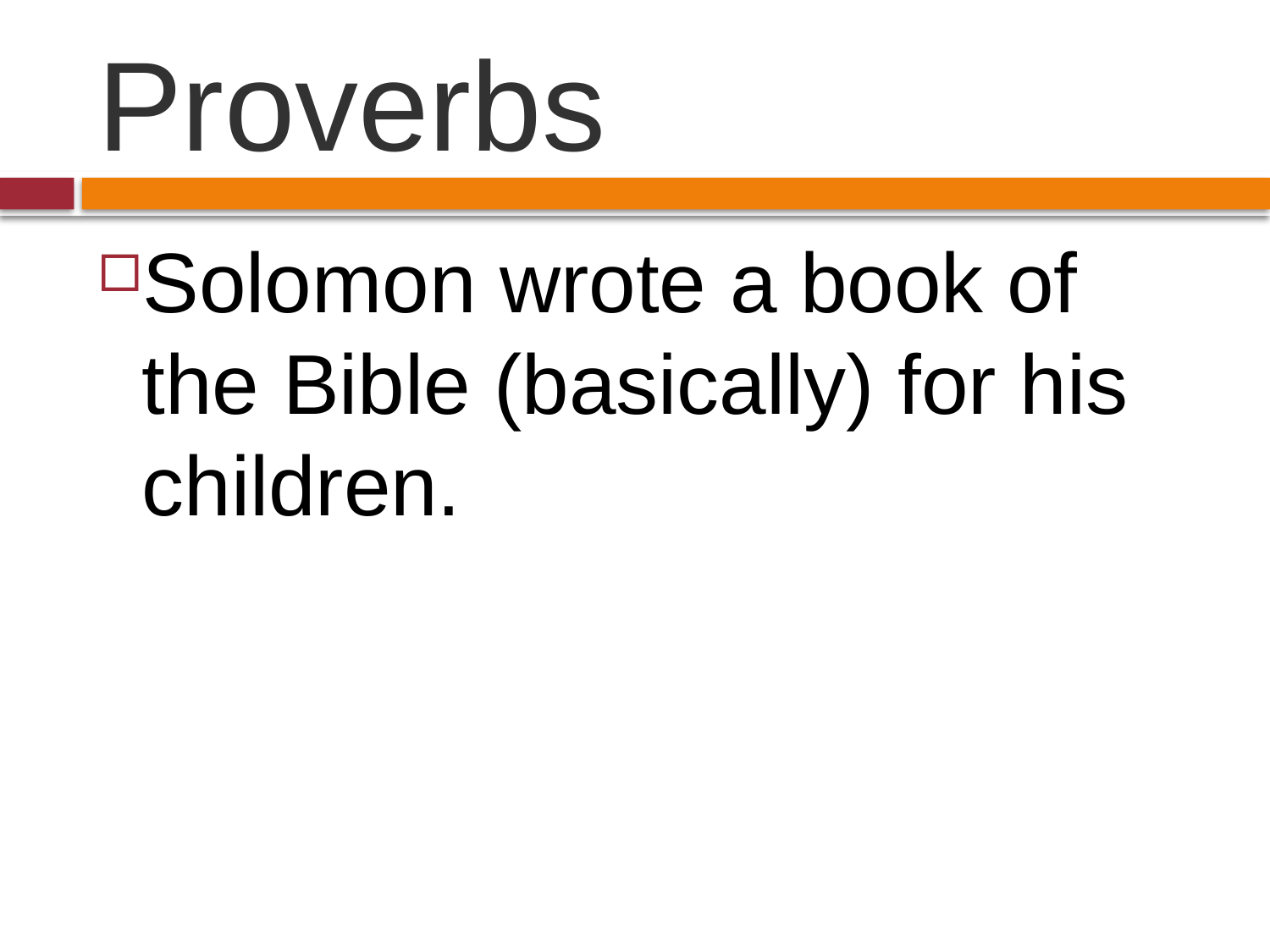

# Proverbs
Solomon wrote a book of the Bible (basically) for his children.